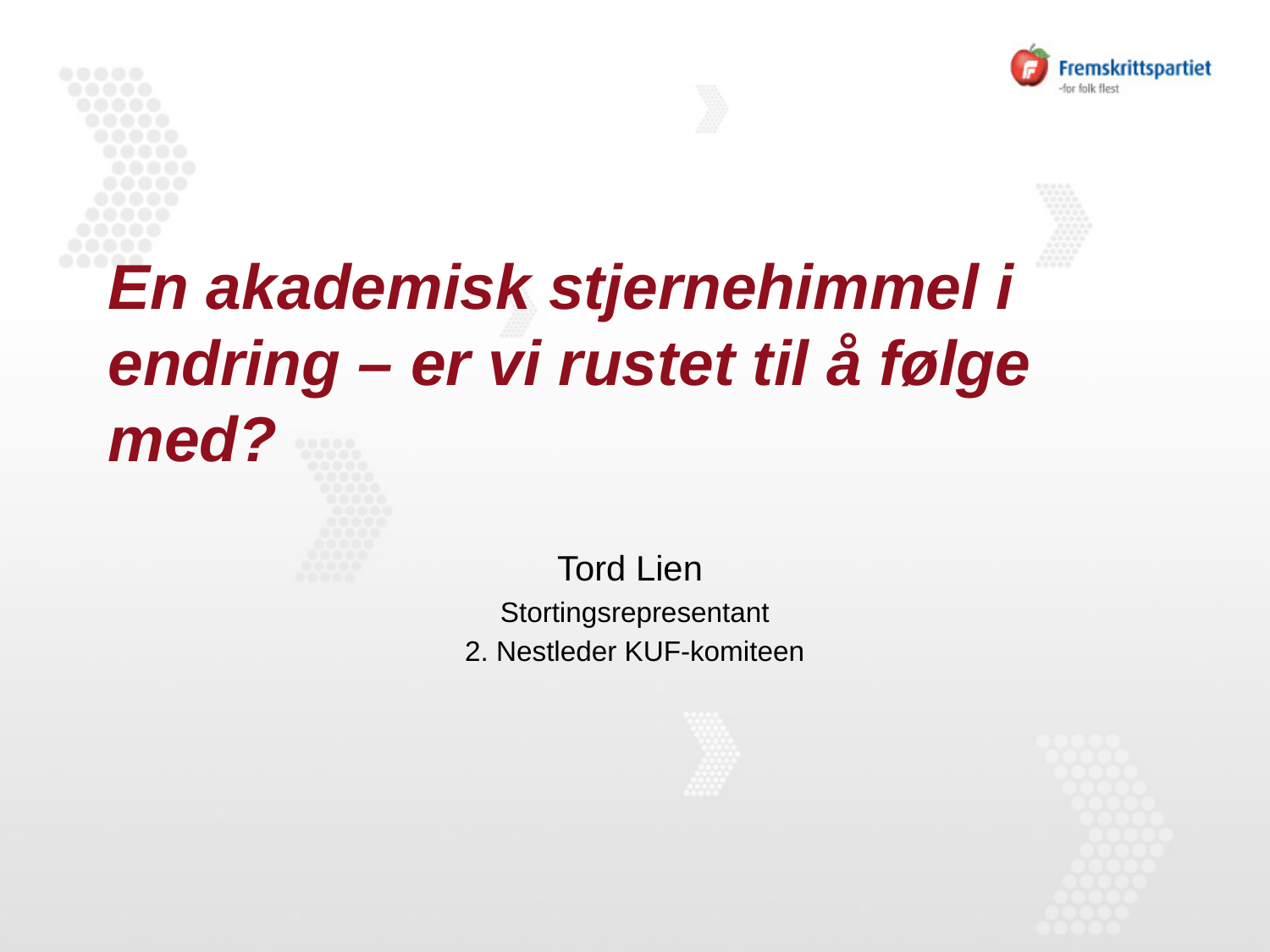

# En akademisk stjernehimmel i endring – er vi rustet til å følge med?
Tord Lien
Stortingsrepresentant
2. Nestleder KUF-komiteen